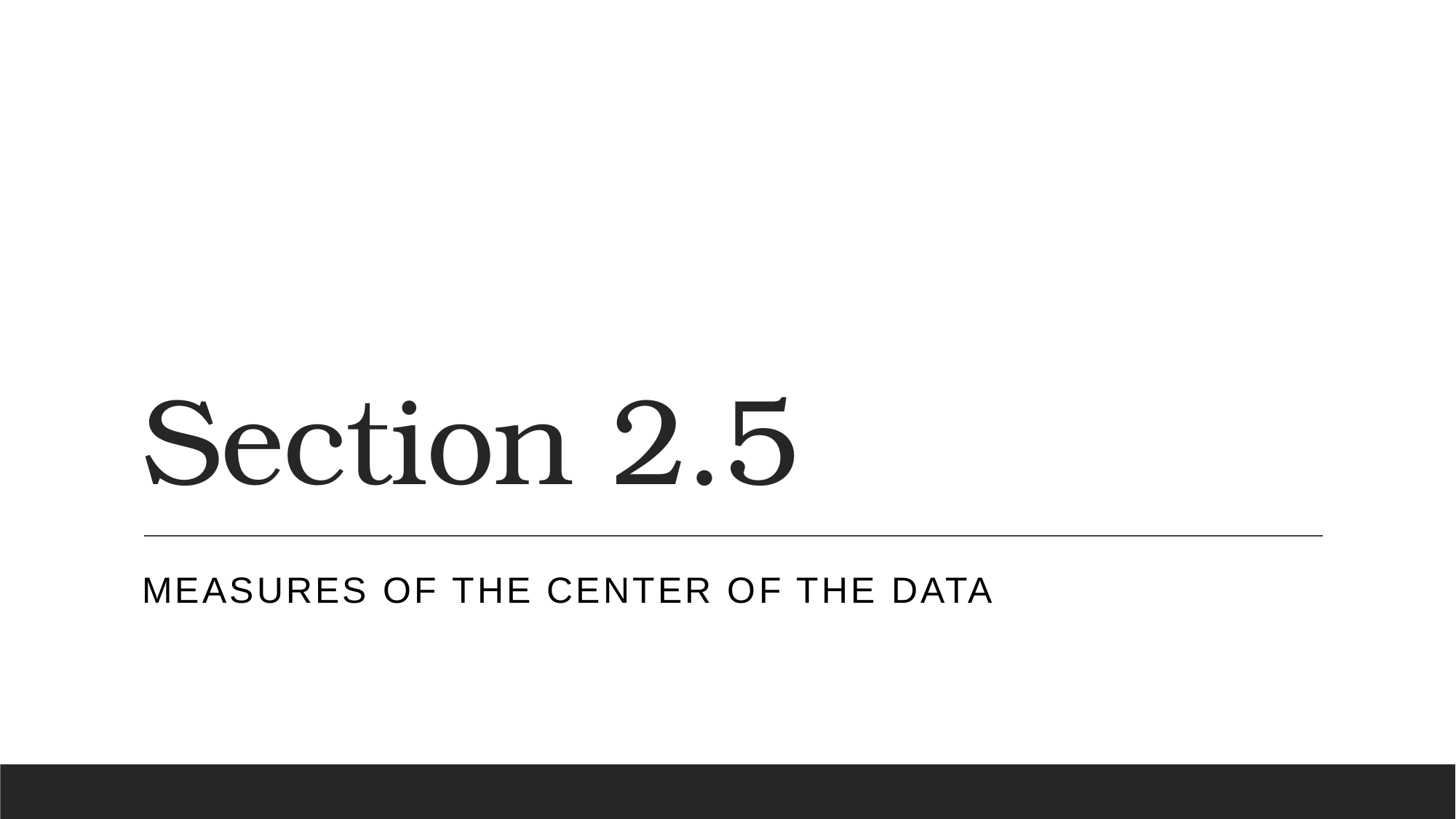

# Section 2.5
Measures of the Center of the Data